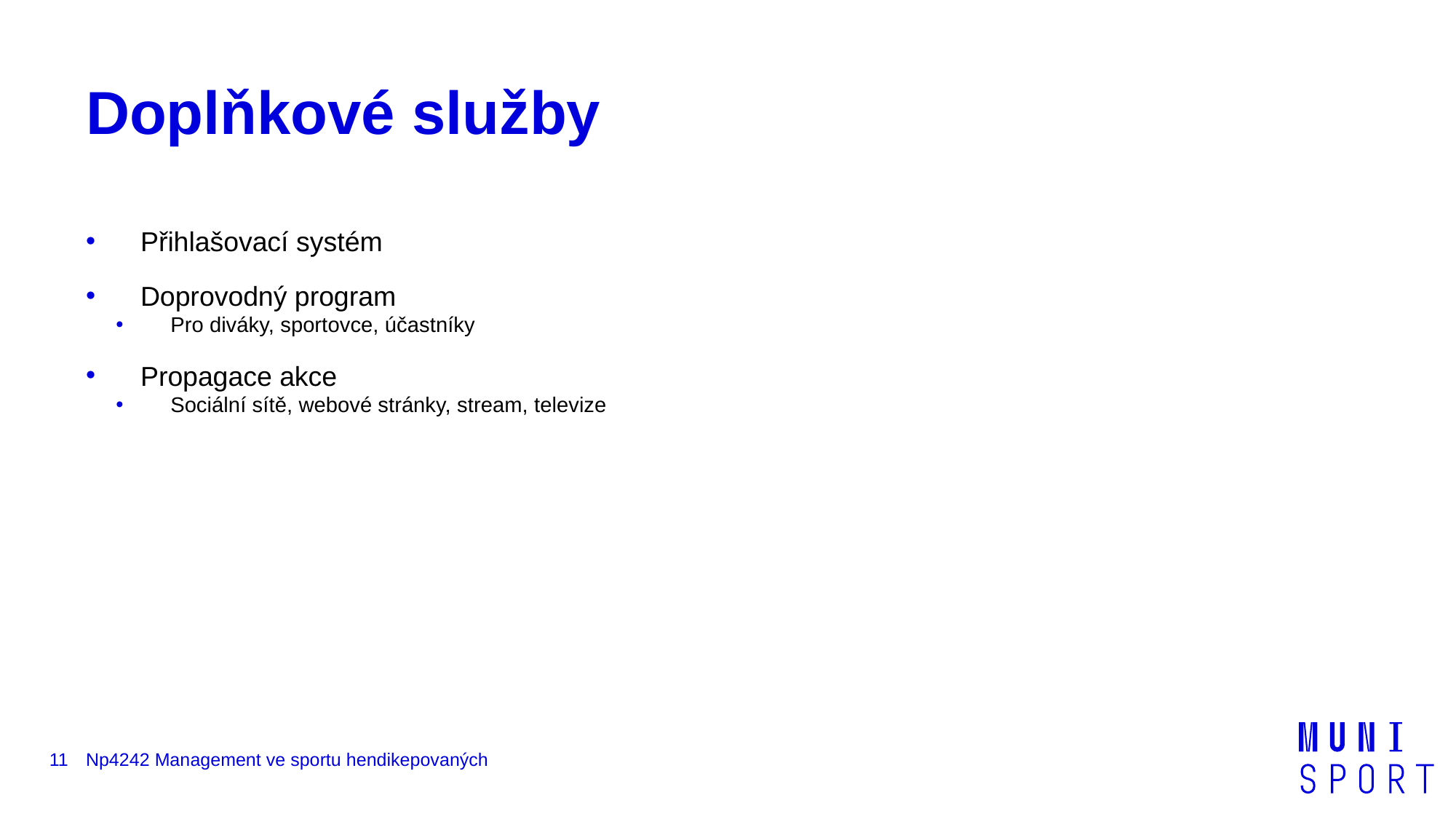

# Doplňkové služby
Přihlašovací systém
Doprovodný program
Pro diváky, sportovce, účastníky
Propagace akce
Sociální sítě, webové stránky, stream, televize

11
Np4242 Management ve sportu hendikepovaných